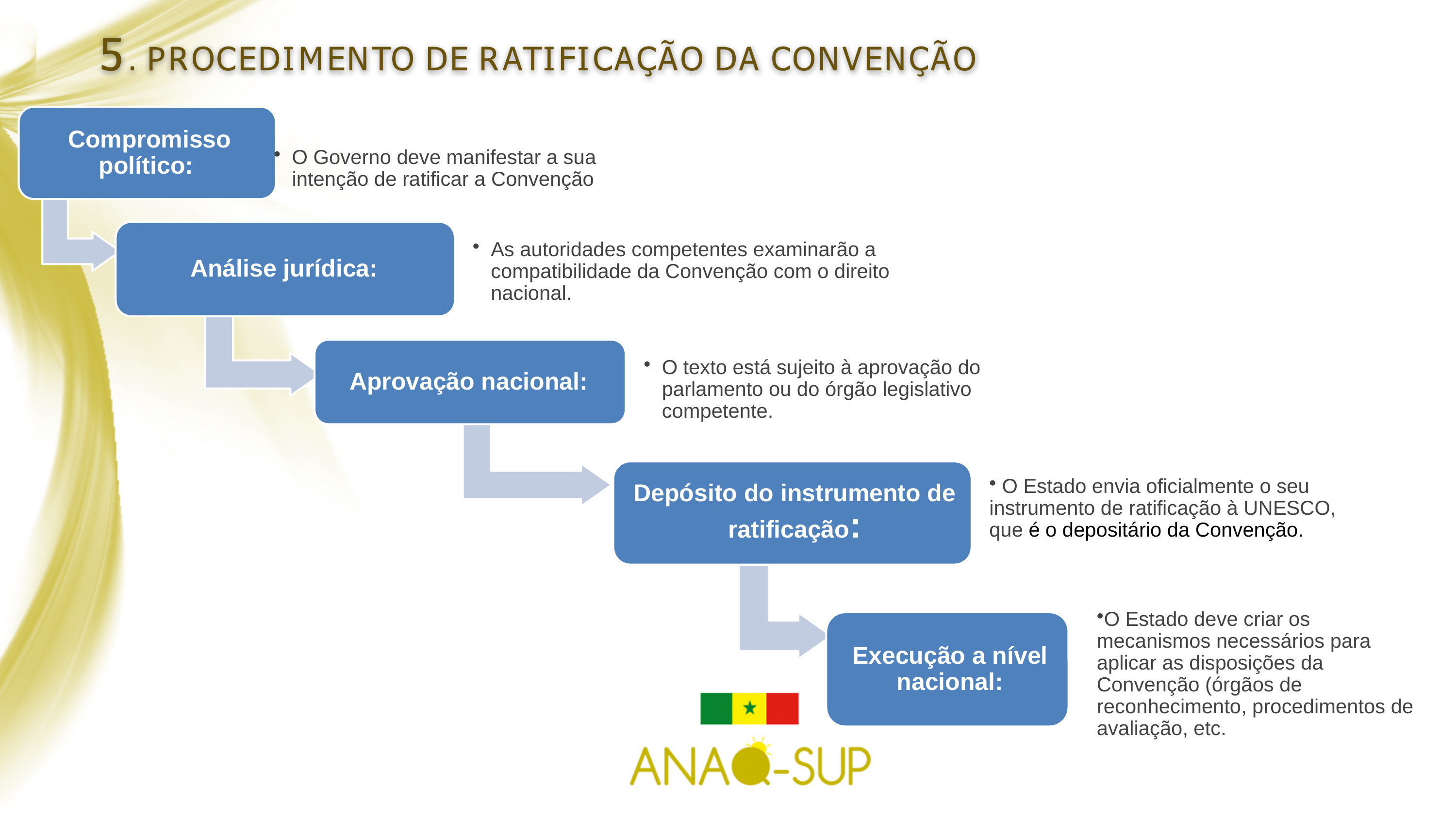

5. PROCEDIMENTO DE RATIFICAÇÃO DA CONVENÇÃO
Compromisso político:
O Governo deve manifestar a sua intenção de ratificar a Convenção
Análise jurídica:
As autoridades competentes examinarão a compatibilidade da Convenção com o direito nacional.
Aprovação nacional:
O texto está sujeito à aprovação do parlamento ou do órgão legislativo competente.
Depósito do instrumento de ratificação:
 O Estado envia oficialmente o seu instrumento de ratificação à UNESCO, que é o depositário da Convenção.
Execução a nível nacional:
O Estado deve criar os mecanismos necessários para aplicar as disposições da Convenção (órgãos de reconhecimento, procedimentos de avaliação, etc.